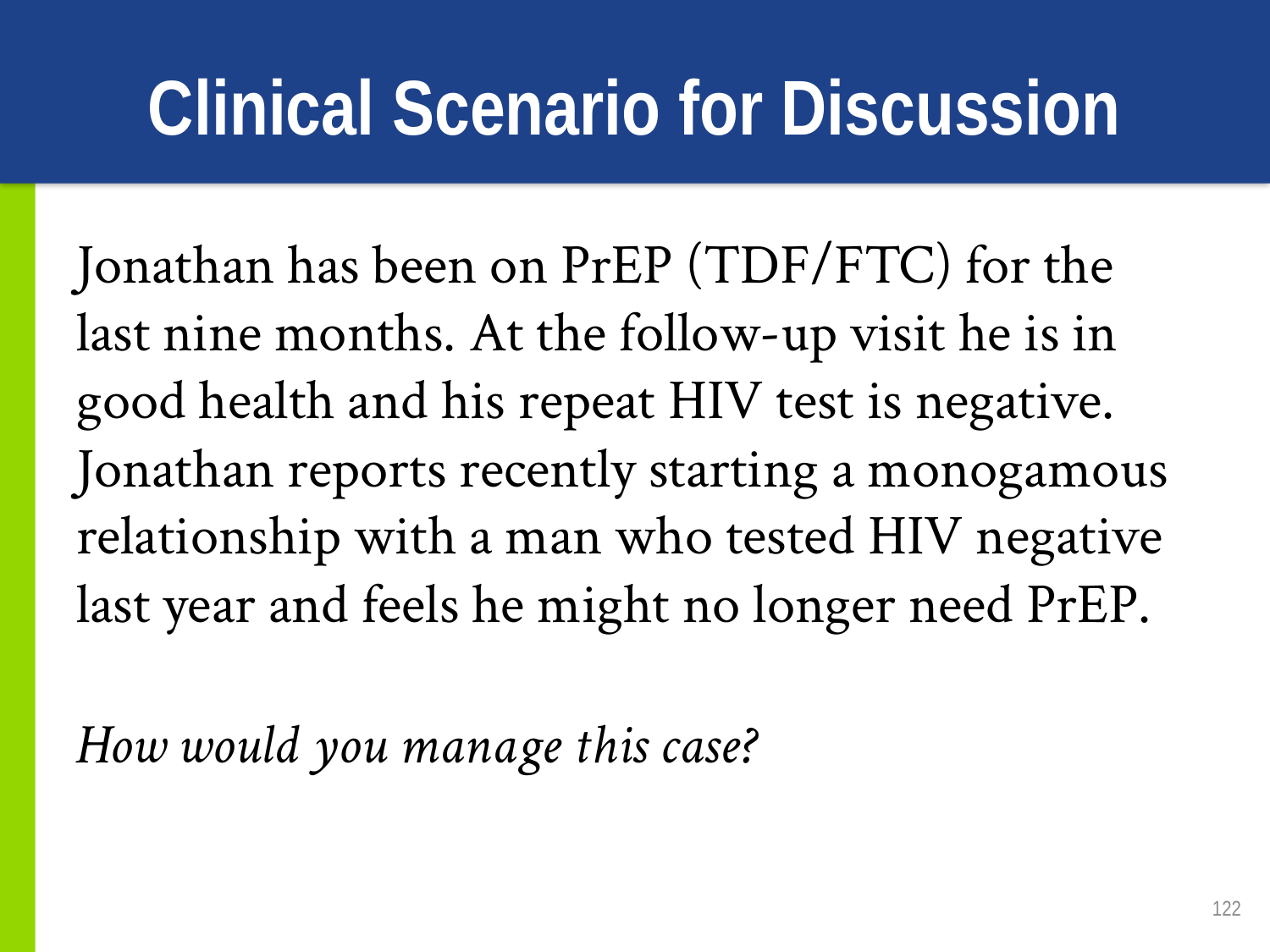

# Clinical Scenario for Discussion
Jonathan has been on PrEP (TDF/FTC) for the last nine months. At the follow-up visit he is in good health and his repeat HIV test is negative. Jonathan reports recently starting a monogamous relationship with a man who tested HIV negative last year and feels he might no longer need PrEP.

How would you manage this case?

122